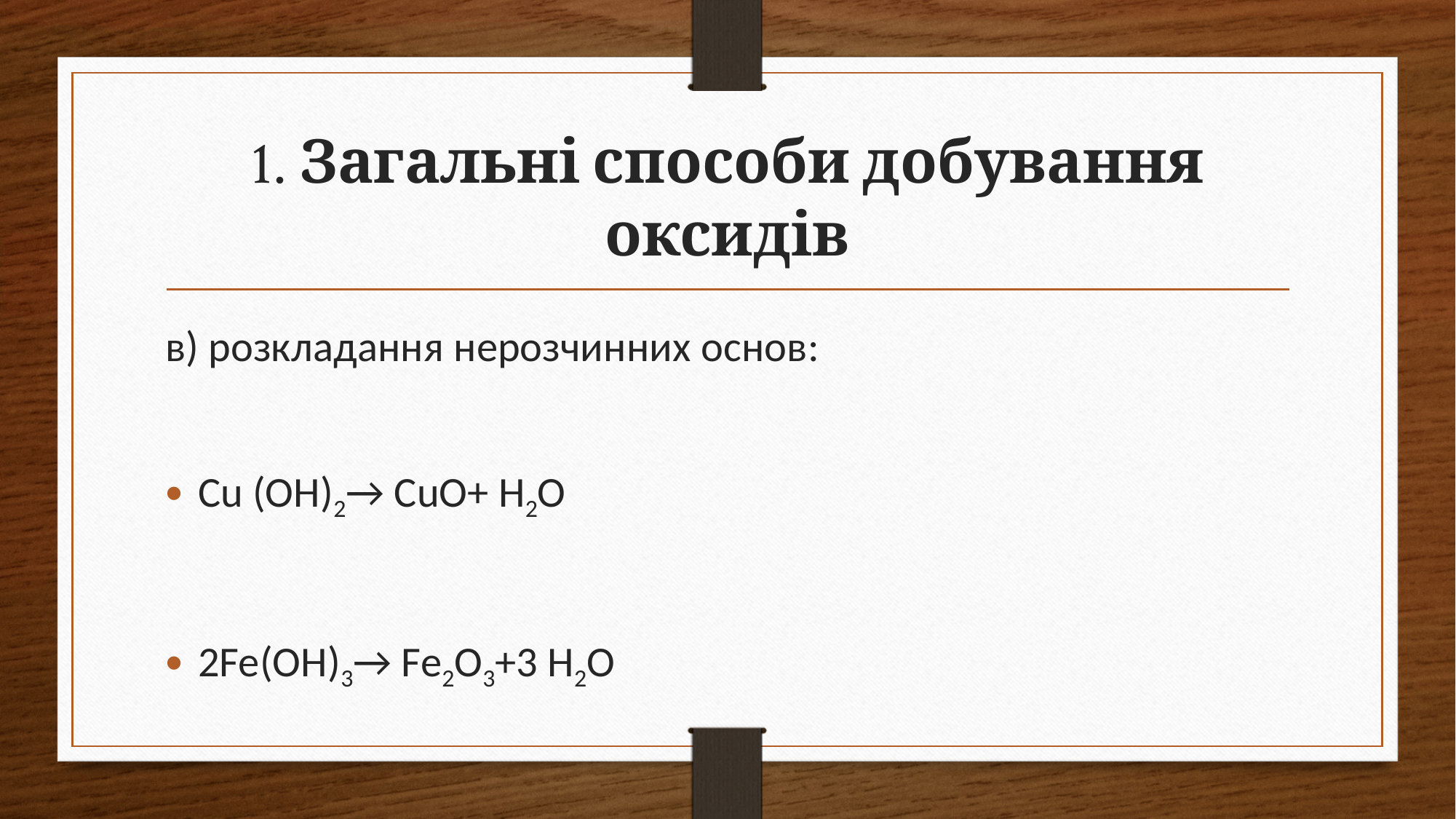

# 1. Загальні способи добування оксидів
в) розкладання нерозчинних основ:

Cu (OH)2→ CuO+ H2O

2Fe(OH)3→ Fe2O3+3 H2O